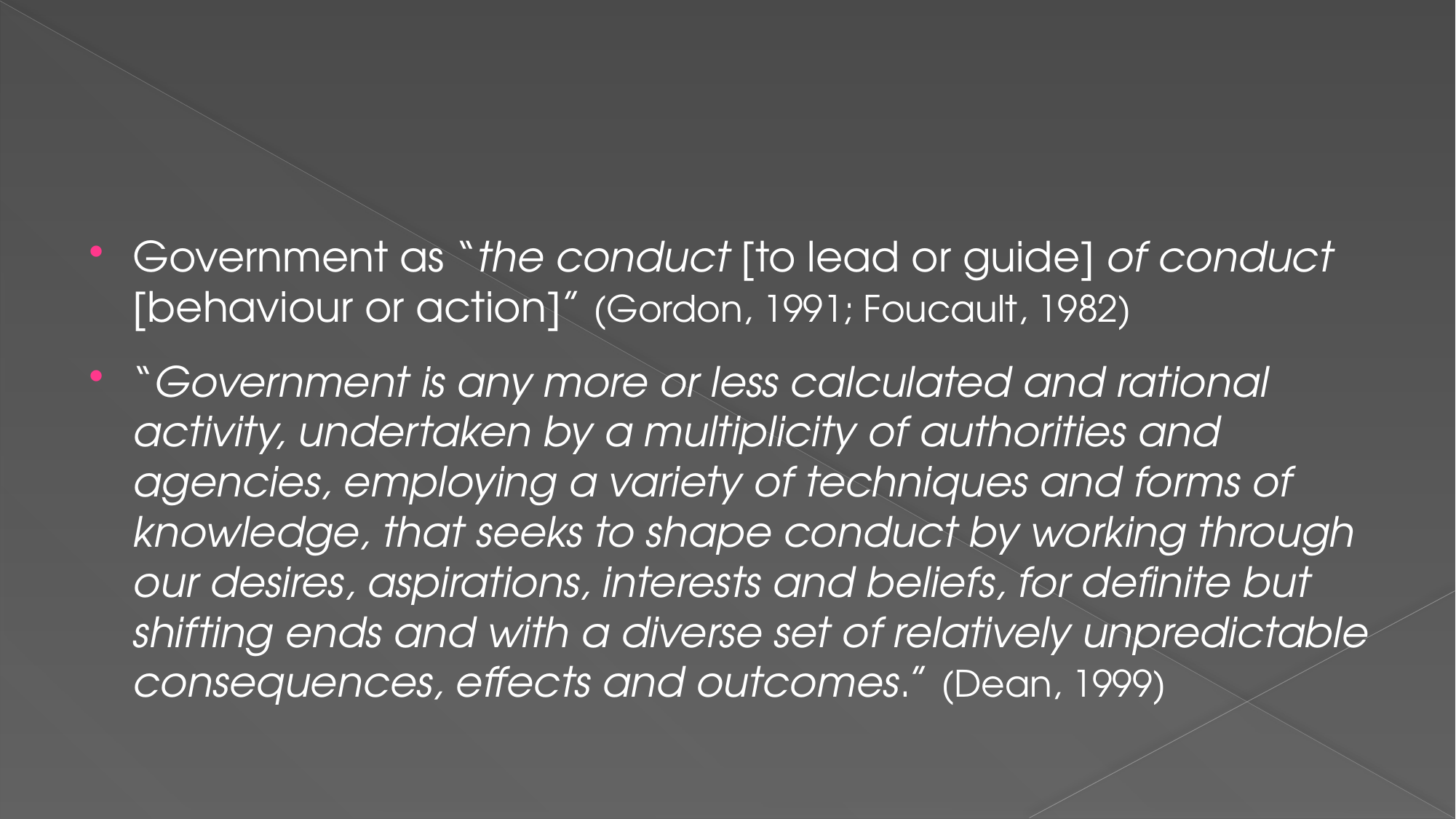

#
Government as “the conduct [to lead or guide] of conduct [behaviour or action]” (Gordon, 1991; Foucault, 1982)

“Government is any more or less calculated and rational activity, undertaken by a multiplicity of authorities and agencies, employing a variety of techniques and forms of knowledge, that seeks to shape conduct by working through our desires, aspirations, interests and beliefs, for definite but shifting ends and with a diverse set of relatively unpredictable consequences, effects and outcomes.” (Dean, 1999)